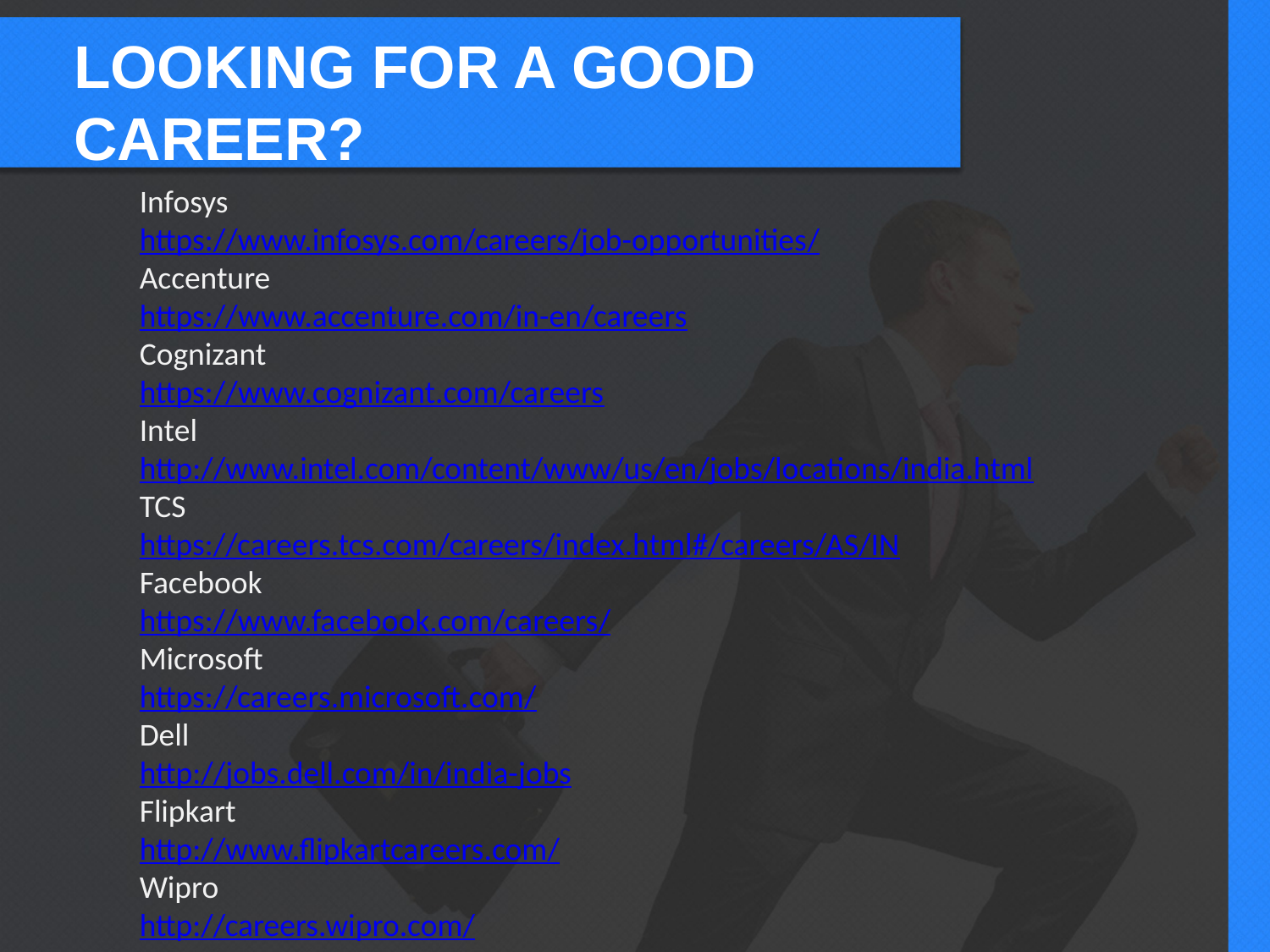

# LOOKING FOR A GOOD CAREER?
Infosys
https://www.infosys.com/careers/job-opportunities/
Accenture
https://www.accenture.com/in-en/careers
Cognizant
https://www.cognizant.com/careers
Intel
http://www.intel.com/content/www/us/en/jobs/locations/india.html
TCS
https://careers.tcs.com/careers/index.html#/careers/AS/IN
Facebook
https://www.facebook.com/careers/
Microsoft
https://careers.microsoft.com/
Dell
http://jobs.dell.com/in/india-jobs
Flipkart
http://www.flipkartcareers.com/
Wipro
http://careers.wipro.com/